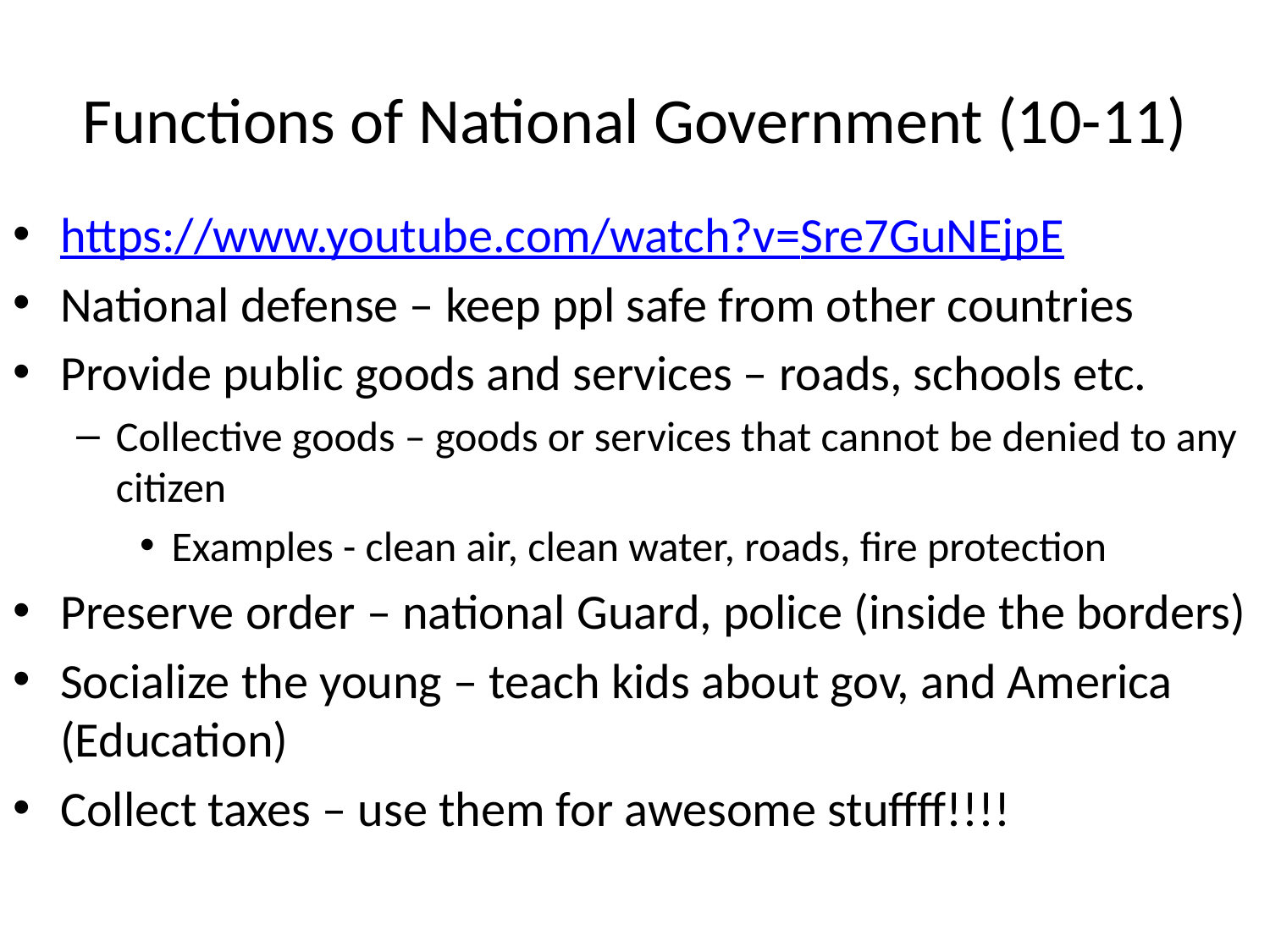

# Functions of National Government (10-11)
https://www.youtube.com/watch?v=Sre7GuNEjpE
National defense – keep ppl safe from other countries
Provide public goods and services – roads, schools etc.
Collective goods – goods or services that cannot be denied to any citizen
Examples - clean air, clean water, roads, fire protection
Preserve order – national Guard, police (inside the borders)
Socialize the young – teach kids about gov, and America (Education)
Collect taxes – use them for awesome stuffff!!!!